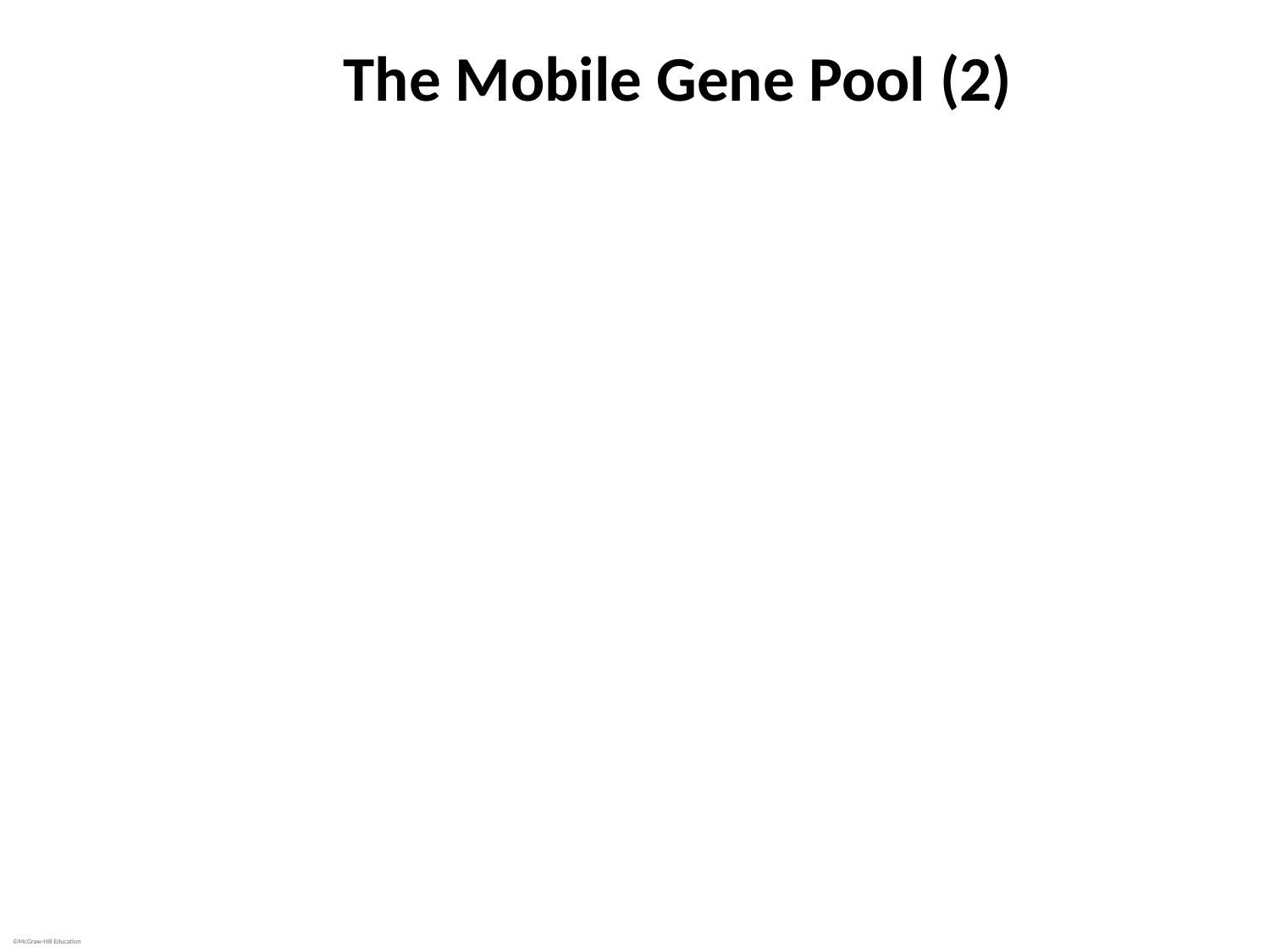

# The Mobile Gene Pool (2)
Genomic islands: large DNA segments in genome that originated in other species
Nucleotide composition very different from genome
G-C base pair ratio characteristic for each species
Characteristics encoded by genomic islands include
Use of specific energy sources
Acid tolerance
Ability to cause disease
Pathogenicity islands